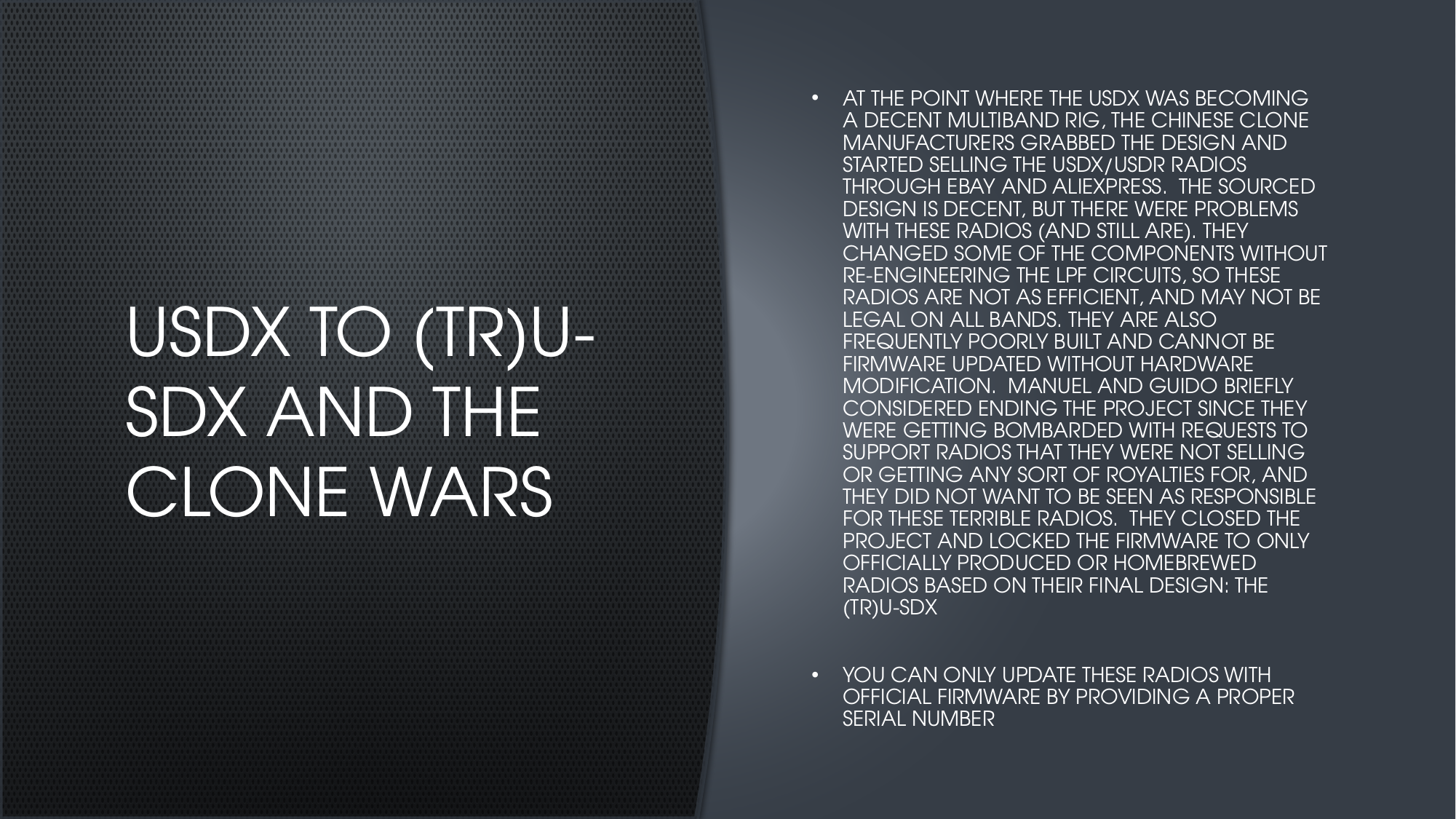

# USDX TO (TR)U-SDX AND THE CLONE WARS
At the point where the uSDX was becoming a decent multiband rig, the Chinese clone manufacturers grabbed the design and started selling the uSDX/uSDR radios through eBay and AliExpress.  The sourced design is decent, but there were problems with these radios (and still are). They changed some of the components without re-engineering the LPF circuits, so these radios are not as efficient, and may not be legal on all bands. They are also frequently poorly built and cannot be firmware updated without hardware modification.  Manuel and Guido briefly considered ending the project since they were getting bombarded with requests to support radios that they were not selling or getting any sort of royalties for, and they did not want to be seen as responsible for these terrible radios.  They CLOSED the project and locked the firmware to only officially produced or homebrewed radios based on their final design: The (tr)u-SDX

You can only update these radios with official firmware by providing a proper serial number